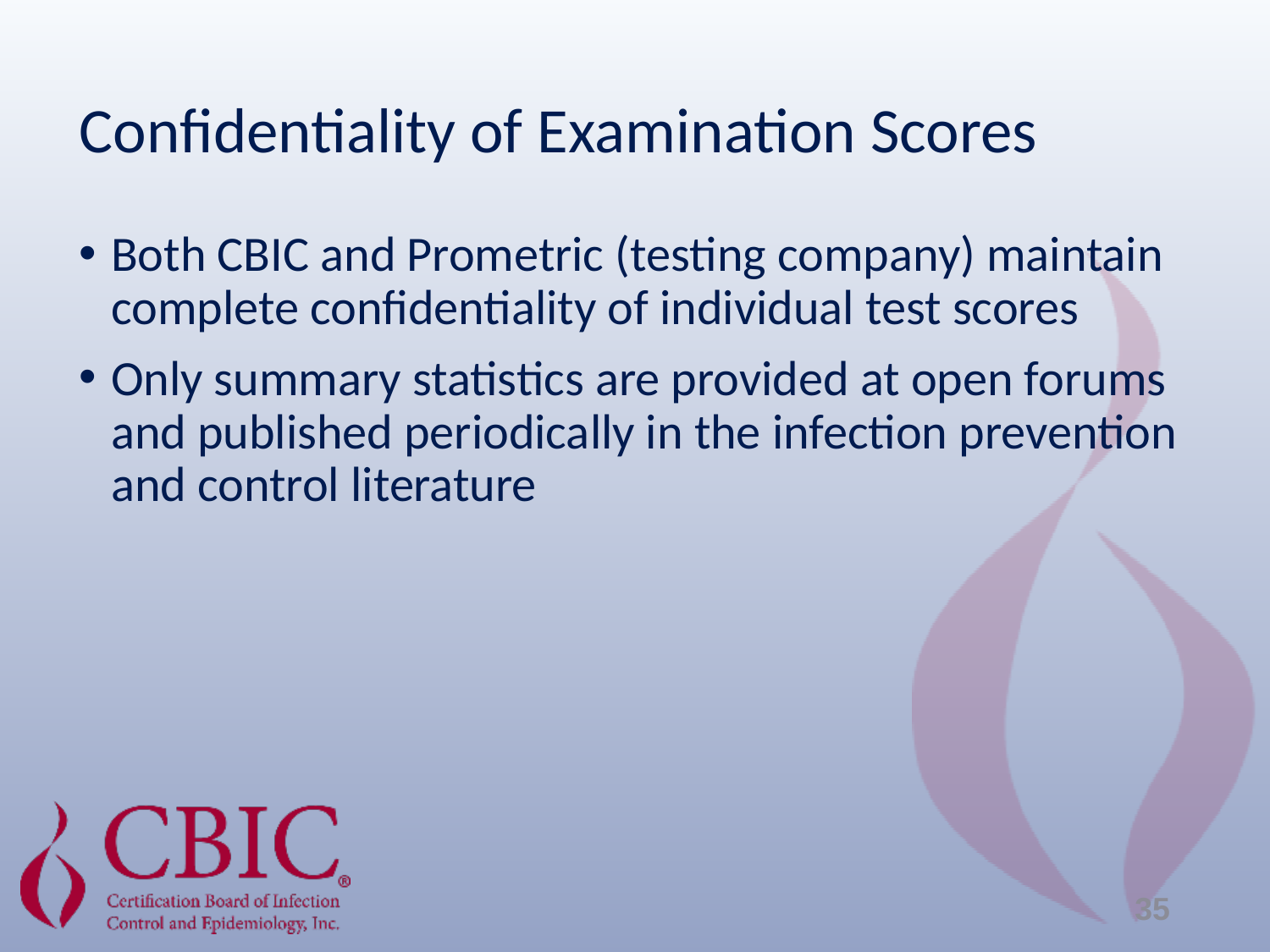

# Confidentiality of Examination Scores
Both CBIC and Prometric (testing company) maintain complete confidentiality of individual test scores
Only summary statistics are provided at open forums and published periodically in the infection prevention and control literature

35